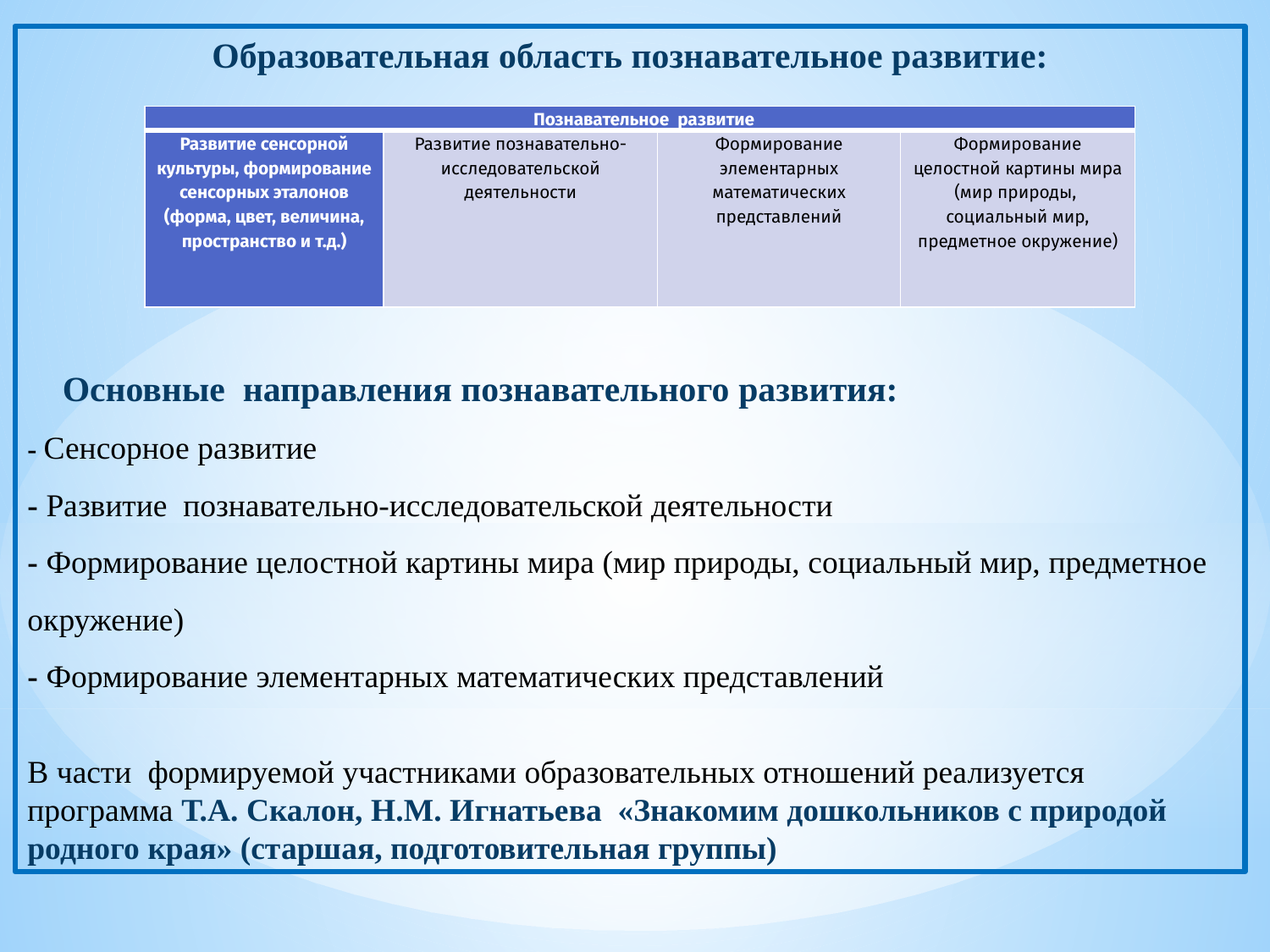

Образовательная область познавательное развитие:

     Основные  направления познавательного развития:
- Сенсорное развитие
- Развитие  познавательно-исследовательской деятельности
- Формирование целостной картины мира (мир природы, социальный мир, предметное окружение)
- Формирование элементарных математических представлений

В части  формируемой участниками образовательных отношений реализуется программа Т.А. Скалон, Н.М. Игнатьева  «Знакомим дошкольников с природой родного края» (старшая, подготовительная группы)
| Познавательное развитие |  |  |  |
| --- | --- | --- | --- |
| Развитие сенсорной культуры, формирование сенсорных эталонов (форма, цвет, величина, пространство и т.д.) | Развитие познавательно-исследовательской деятельности | Формирование элементарных математических представлений | Формирование целостной картины мира (мир природы, социальный мир, предметное окружение) |